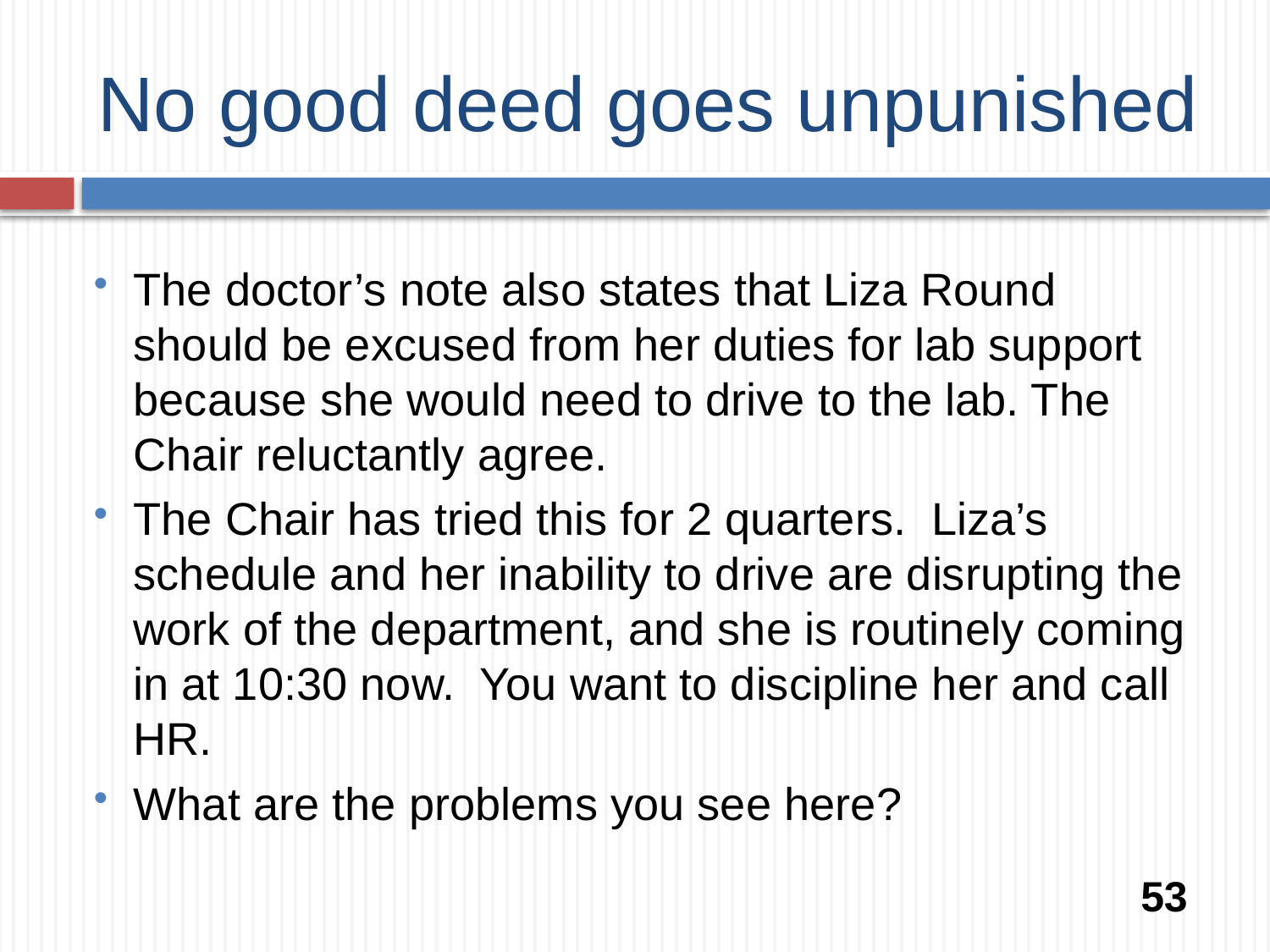

# No good deed goes unpunished
The doctor’s note also states that Liza Round should be excused from her duties for lab support because she would need to drive to the lab. The Chair reluctantly agree.
The Chair has tried this for 2 quarters.  Liza’s schedule and her inability to drive are disrupting the work of the department, and she is routinely coming in at 10:30 now.  You want to discipline her and call HR.
What are the problems you see here?
53